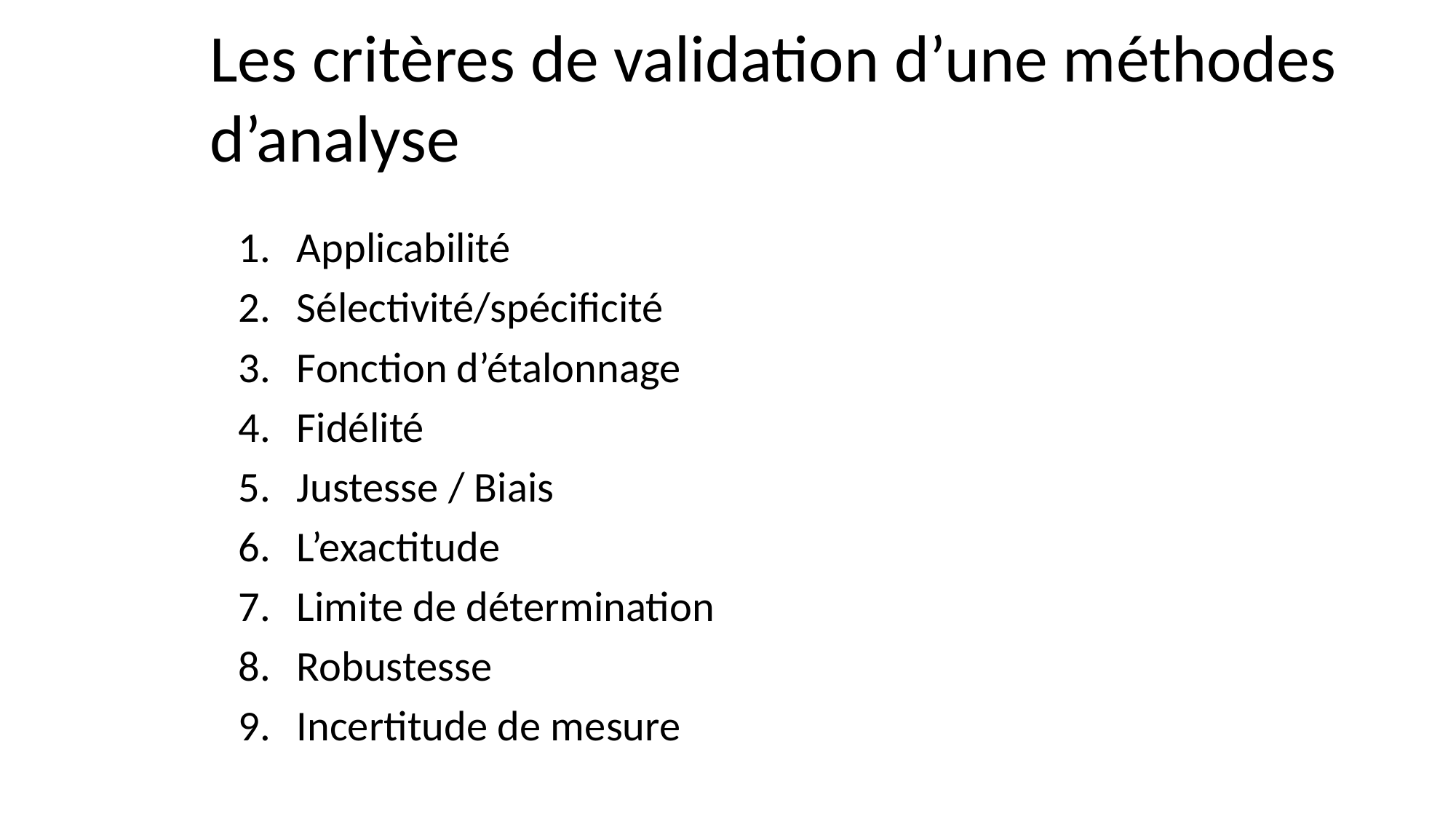

# Les critères de validation d’une méthodes d’analyse

Applicabilité
Sélectivité/spécificité
Fonction d’étalonnage
Fidélité
Justesse / Biais
L’exactitude
Limite de détermination
Robustesse
Incertitude de mesure